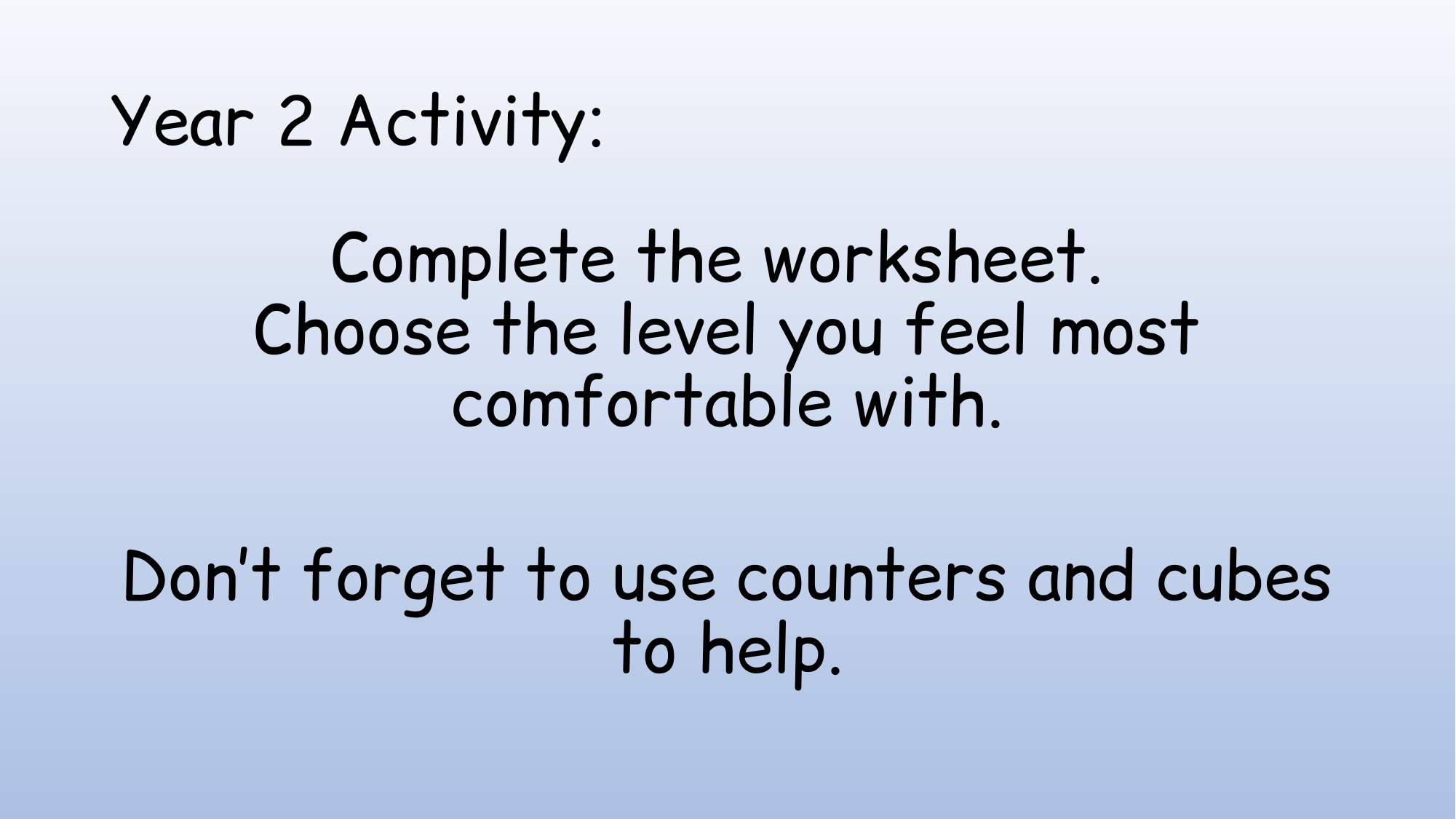

# Year 2 Activity:
Complete the worksheet.
Choose the level you feel most comfortable with.

Don’t forget to use counters and cubes to help.